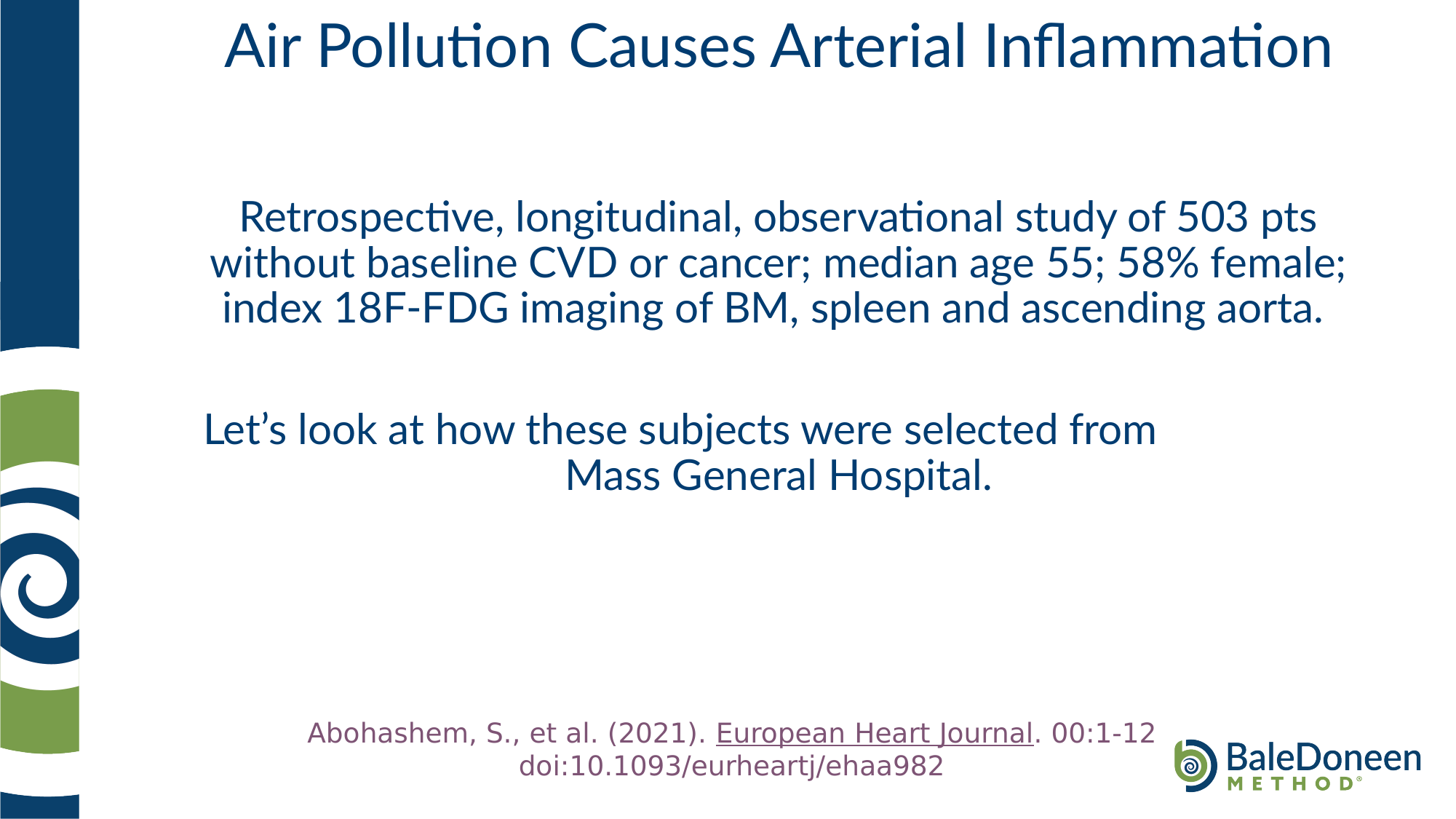

# Air Pollution Causes Arterial Inflammation
Retrospective, longitudinal, observational study of 503 pts without baseline CVD or cancer; median age 55; 58% female; index 18F-FDG imaging of BM, spleen and ascending aorta.

Let’s look at how these subjects were selected from                   Mass General Hospital.
Abohashem, S., et al. (2021). European Heart Journal. 00:1-12 doi:10.1093/eurheartj/ehaa982

	.